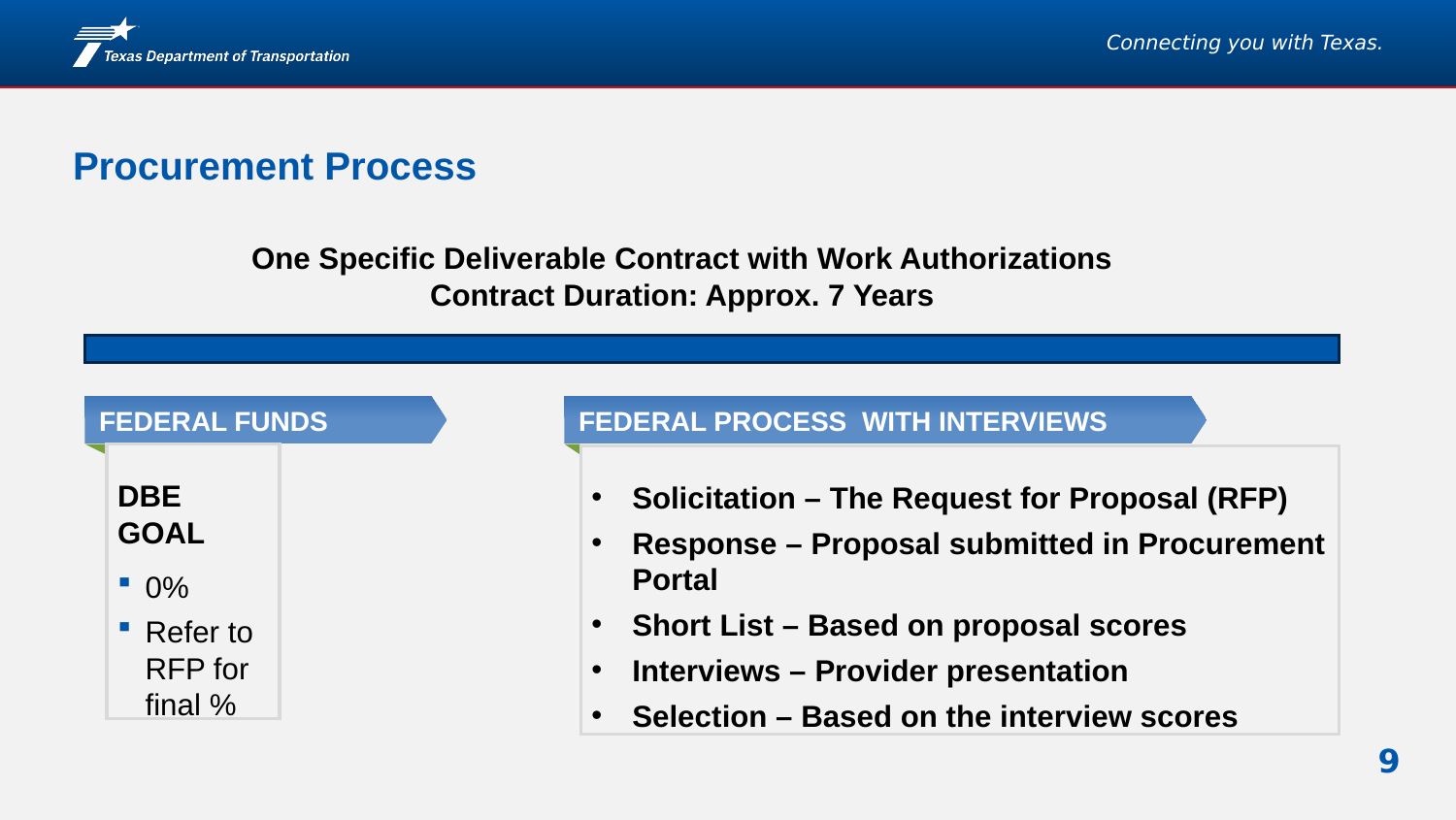

# Procurement Process
One Specific Deliverable Contract with Work Authorizations
Contract Duration: Approx. 7 Years

FEDERAL FUNDS

FEDERAL PROCESS  WITH INTERVIEWS

DBE GOAL
0%
Refer to RFP for final %
Solicitation – The Request for Proposal (RFP)
Response – Proposal submitted in Procurement Portal
Short List – Based on proposal scores
Interviews – Provider presentation
Selection – Based on the interview scores